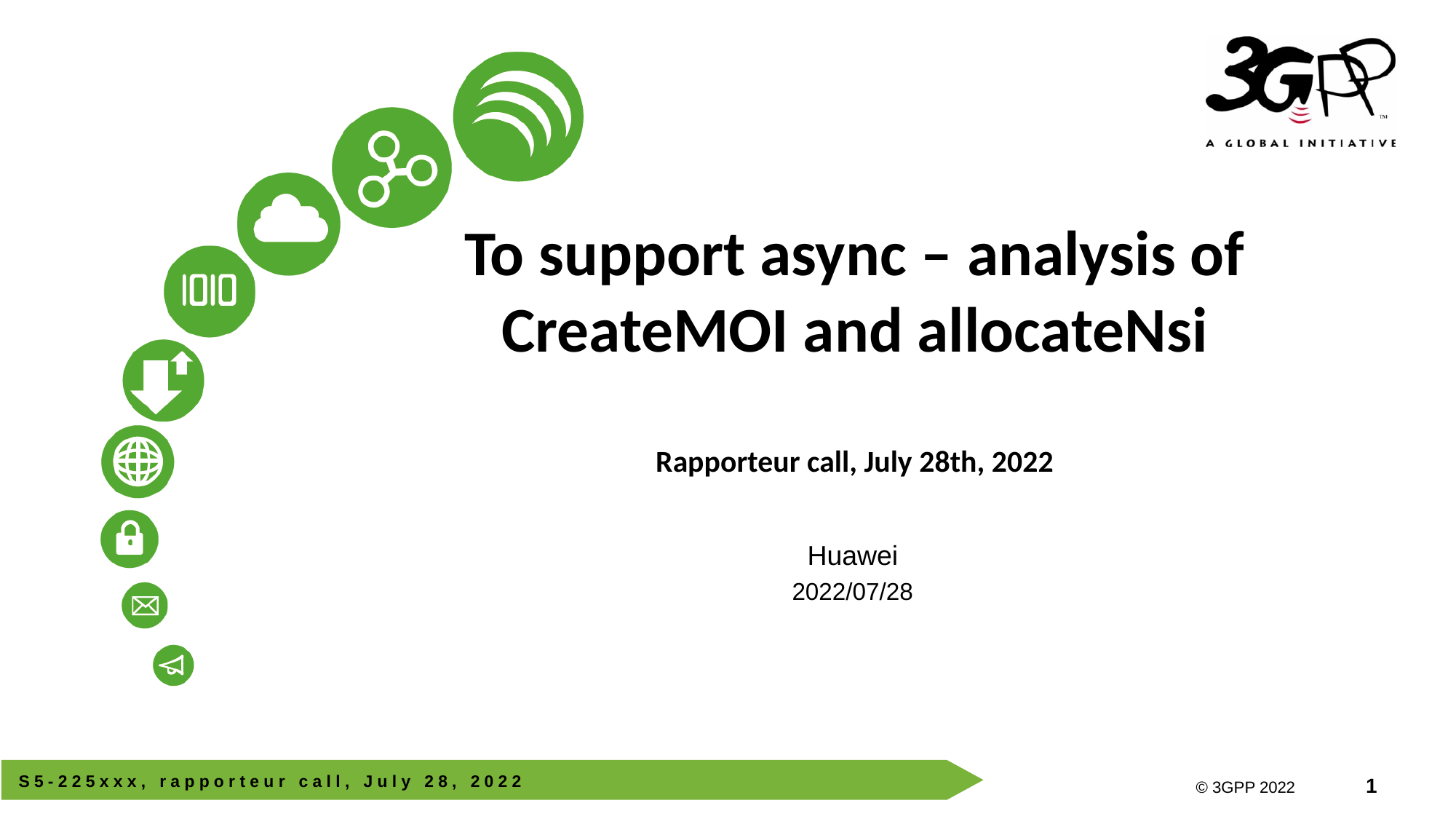

# To support async – analysis of CreateMOI and allocateNsi Rapporteur call, July 28th, 2022
Huawei
2022/07/28